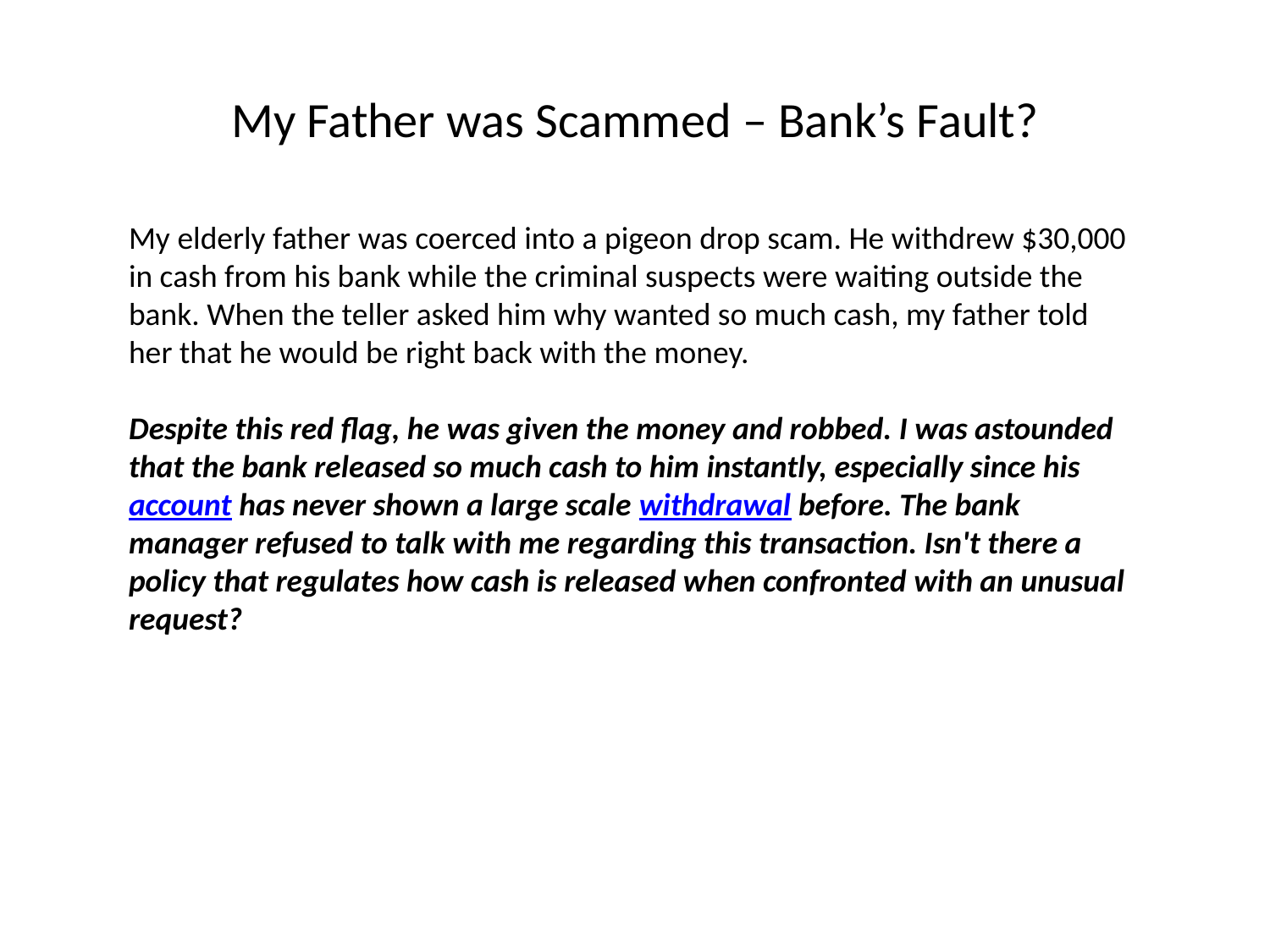

# My Father was Scammed – Bank’s Fault?
My elderly father was coerced into a pigeon drop scam. He withdrew $30,000 in cash from his bank while the criminal suspects were waiting outside the bank. When the teller asked him why wanted so much cash, my father told her that he would be right back with the money.

Despite this red flag, he was given the money and robbed. I was astounded that the bank released so much cash to him instantly, especially since his account has never shown a large scale withdrawal before. The bank manager refused to talk with me regarding this transaction. Isn't there a policy that regulates how cash is released when confronted with an unusual request?